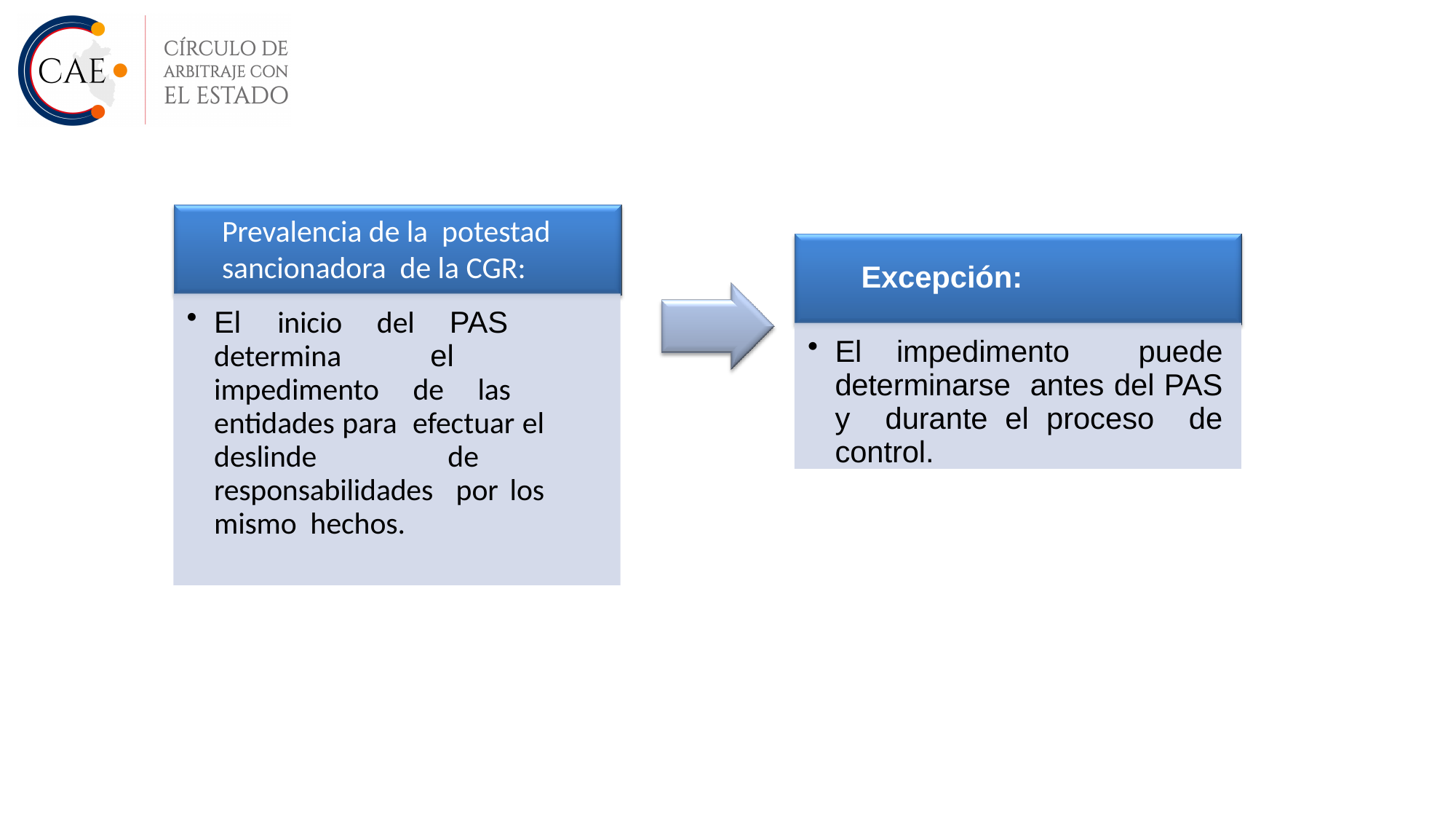

Prevalencia de la  potestad sancionadora  de la CGR:

Excepción:

El inicio del PAS  determina el  impedimento de las  entidades para  efectuar el deslinde  de  responsabilidades  por los mismo  hechos.

El impedimento  puede determinarse  antes del PAS y  durante el proceso  de control.